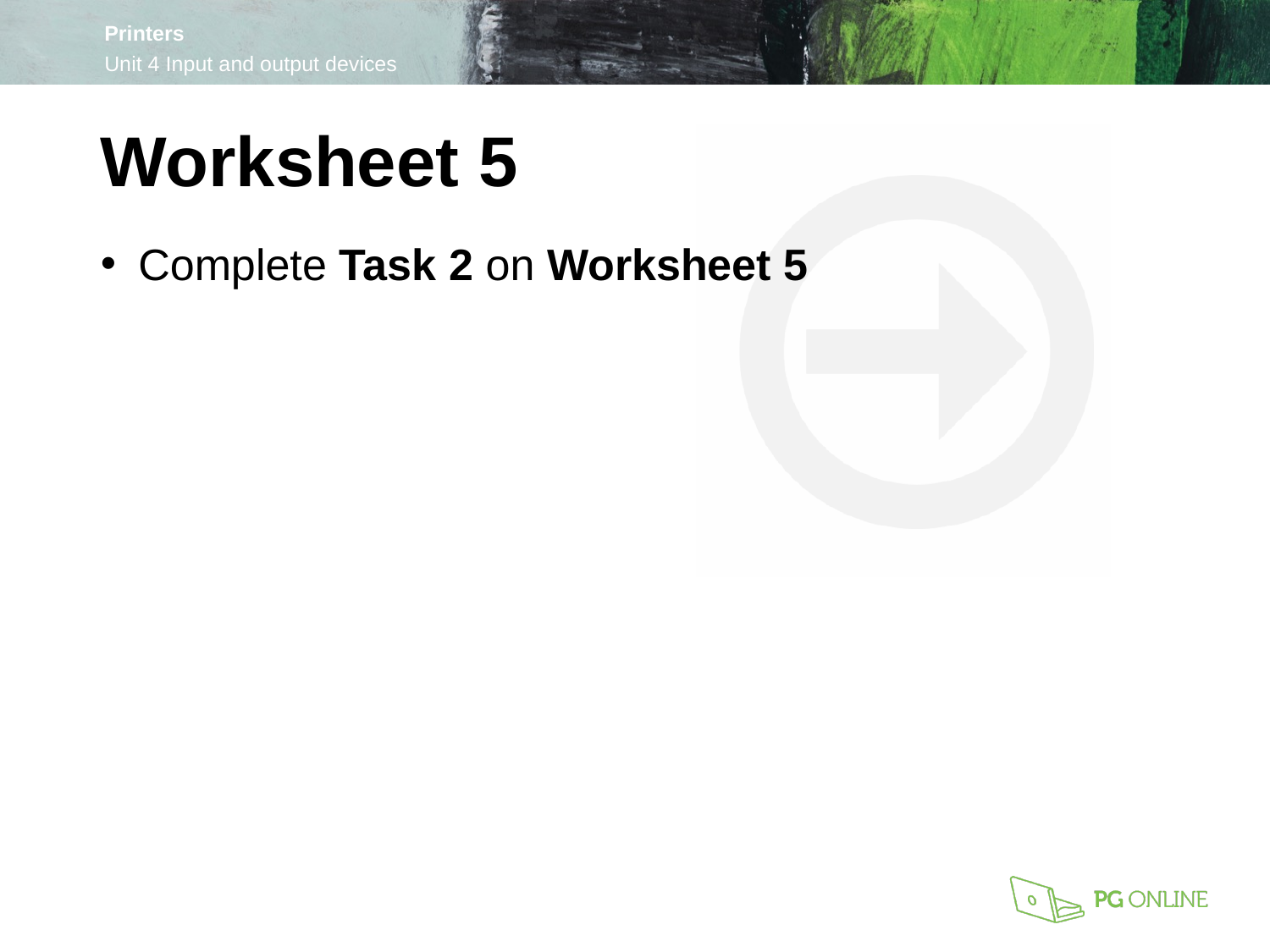

Worksheet 5
Complete Task 2 on Worksheet 5